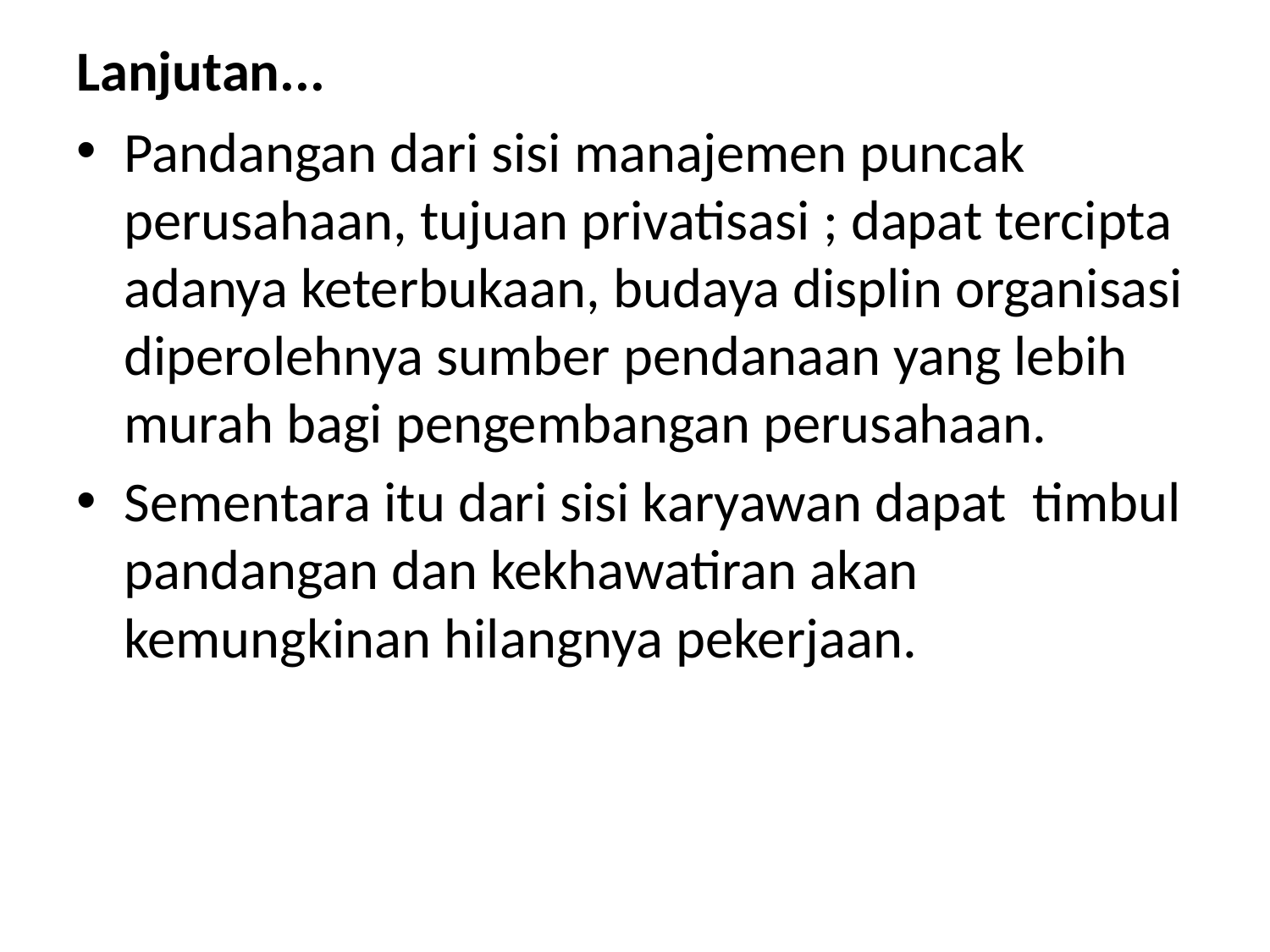

# Lanjutan...
Pandangan dari sisi manajemen puncak perusahaan, tujuan privatisasi ; dapat tercipta adanya keterbukaan, budaya displin organisasi diperolehnya sumber pendanaan yang lebih murah bagi pengembangan perusahaan.
Sementara itu dari sisi karyawan dapat  timbul pandangan dan kekhawatiran akan kemungkinan hilangnya pekerjaan.